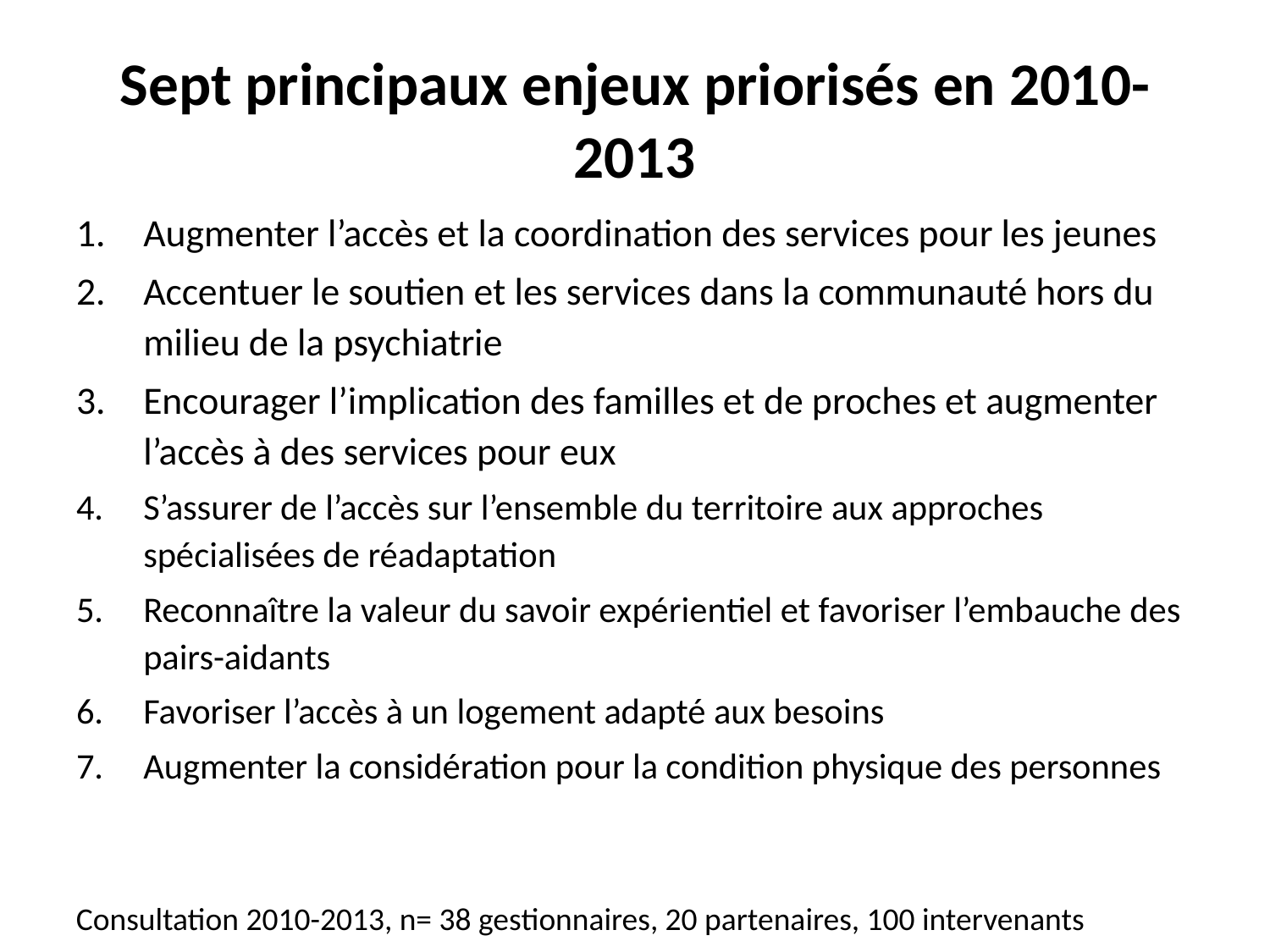

# Sept principaux enjeux priorisés en 2010-2013
Augmenter l’accès et la coordination des services pour les jeunes
Accentuer le soutien et les services dans la communauté hors du milieu de la psychiatrie
Encourager l’implication des familles et de proches et augmenter l’accès à des services pour eux
S’assurer de l’accès sur l’ensemble du territoire aux approches spécialisées de réadaptation
Reconnaître la valeur du savoir expérientiel et favoriser l’embauche des pairs-aidants
Favoriser l’accès à un logement adapté aux besoins
Augmenter la considération pour la condition physique des personnes

Consultation 2010-2013, n= 38 gestionnaires, 20 partenaires, 100 intervenants